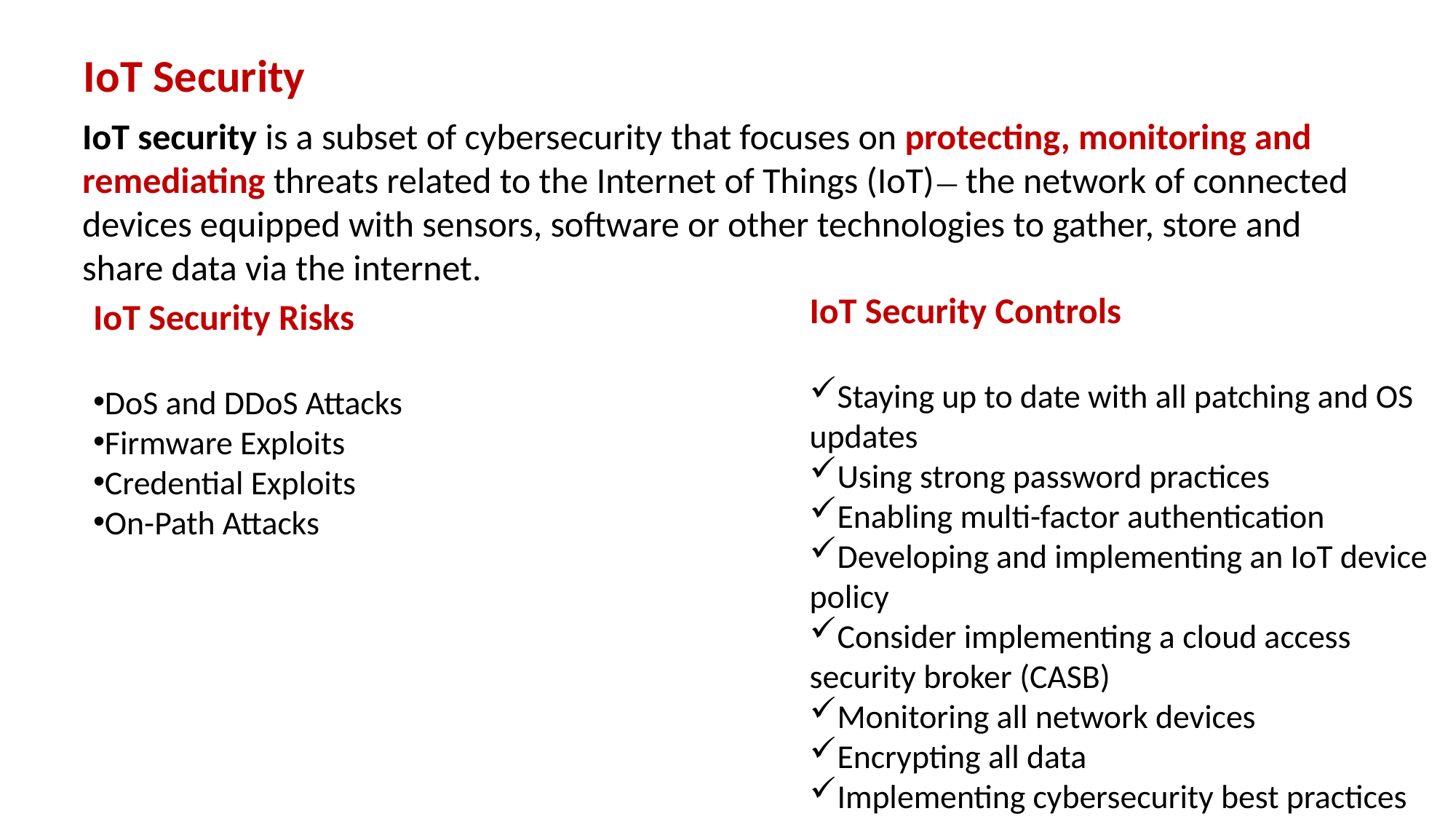

# IoT Security
IoT security is a subset of cybersecurity that focuses on protecting, monitoring and remediating threats related to the Internet of Things (IoT)— the network of connected devices equipped with sensors, software or other technologies to gather, store and share data via the internet.
IoT Security Controls

Staying up to date with all patching and OS updates
Using strong password practices
Enabling multi-factor authentication
Developing and implementing an IoT device policy
Consider implementing a cloud access security broker (CASB)
Monitoring all network devices
Encrypting all data
Implementing cybersecurity best practices

IoT Security Risks

DoS and DDoS Attacks
Firmware Exploits
Credential Exploits
On-Path Attacks